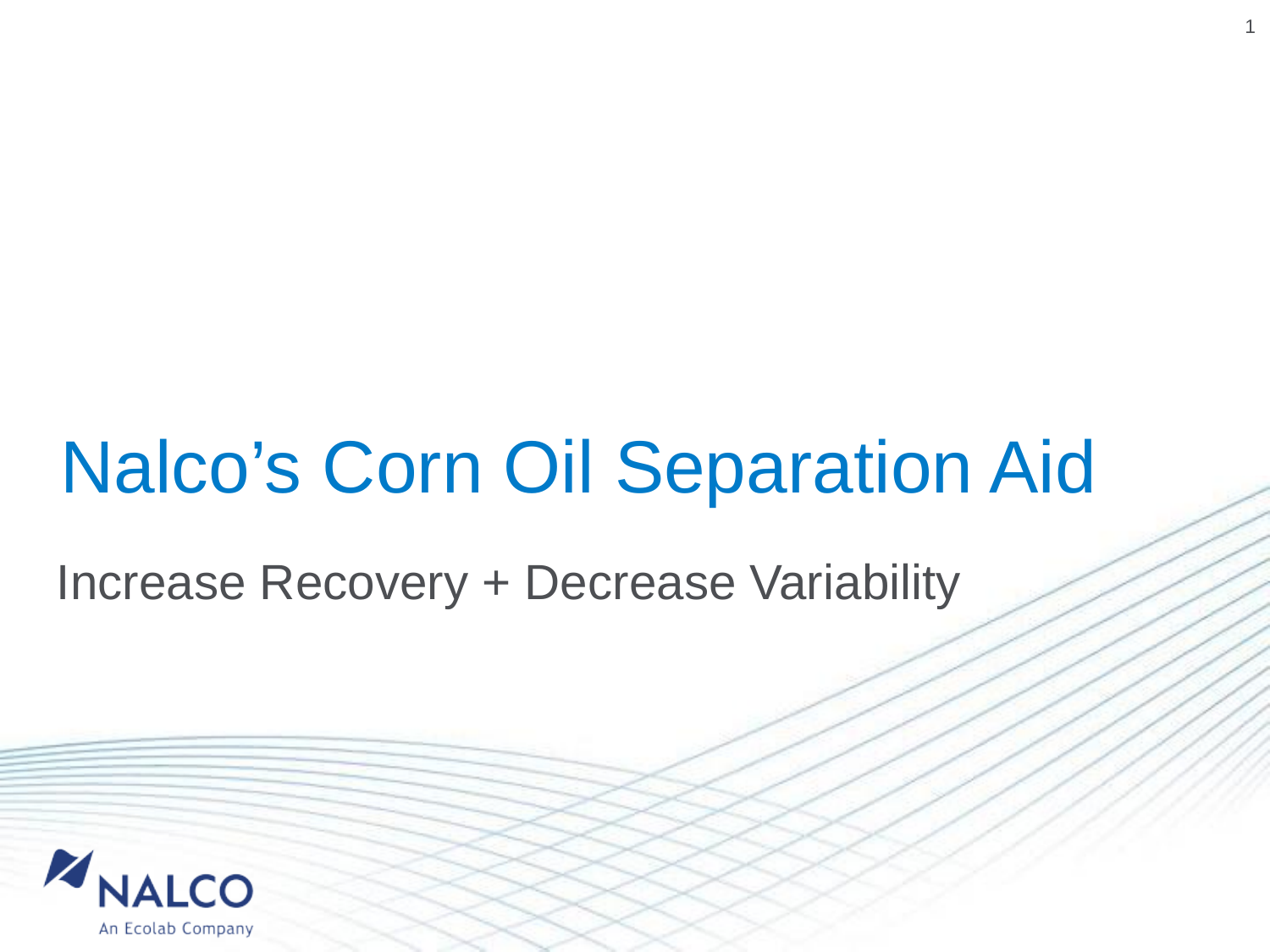

# Nalco’s Corn Oil Separation Aid
Increase Recovery + Decrease Variability